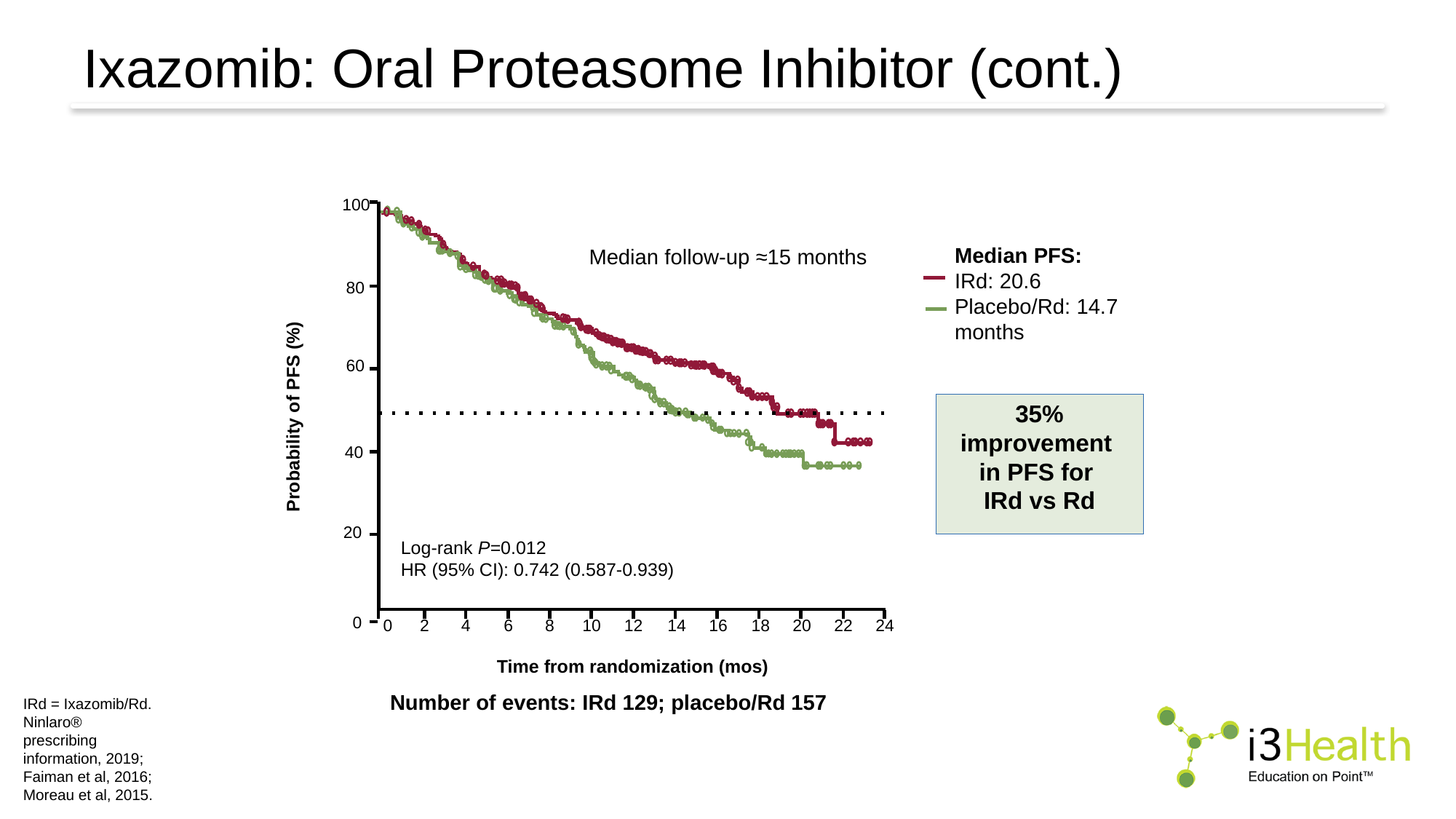

# Ixazomib: Oral Proteasome Inhibitor (cont.)
100

Log-rank P=0.012
HR (95% CI): 0.742 (0.587-0.939)
0
2
4
6
8
10
12
14
16
18
20
22
24
Time from randomization (mos)
Median follow-up ≈15 months
Median PFS:
IRd: 20.6
Placebo/Rd: 14.7 months
80
60
Probability of PFS (%)
40
20
0
35% improvement
in PFS for
IRd vs Rd

Number of events: IRd 129; placebo/Rd 157
IRd = Ixazomib/Rd.
Ninlaro® prescribing information, 2019; Faiman et al, 2016; Moreau et al, 2015.